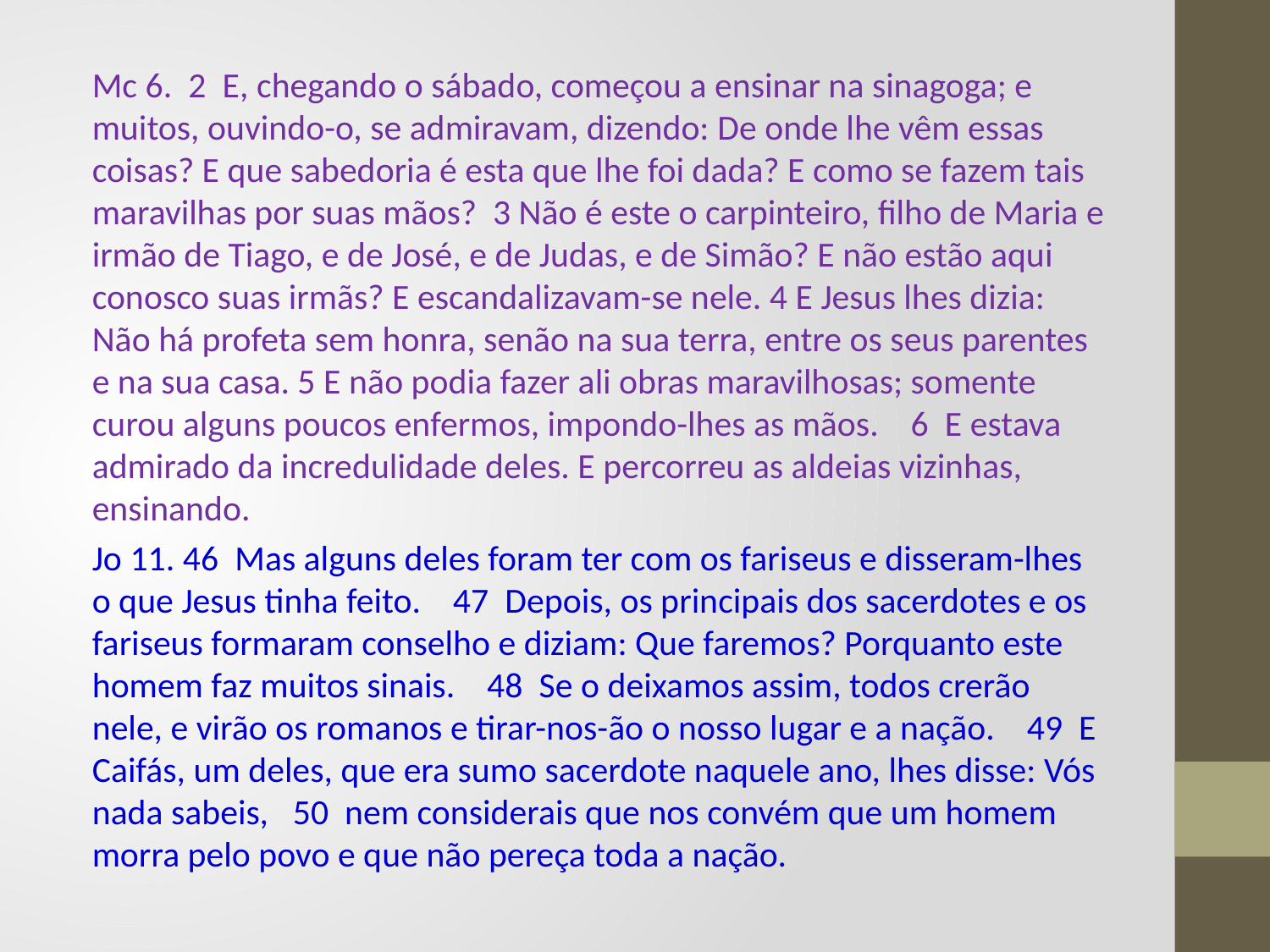

Mc 6.  2  E, chegando o sábado, começou a ensinar na sinagoga; e muitos, ouvindo-o, se admiravam, dizendo: De onde lhe vêm essas coisas? E que sabedoria é esta que lhe foi dada? E como se fazem tais maravilhas por suas mãos?  3 Não é este o carpinteiro, filho de Maria e irmão de Tiago, e de José, e de Judas, e de Simão? E não estão aqui conosco suas irmãs? E escandalizavam-se nele. 4 E Jesus lhes dizia: Não há profeta sem honra, senão na sua terra, entre os seus parentes e na sua casa. 5 E não podia fazer ali obras maravilhosas; somente curou alguns poucos enfermos, impondo-lhes as mãos.    6  E estava admirado da incredulidade deles. E percorreu as aldeias vizinhas, ensinando.
Jo 11. 46  Mas alguns deles foram ter com os fariseus e disseram-lhes o que Jesus tinha feito.    47  Depois, os principais dos sacerdotes e os fariseus formaram conselho e diziam: Que faremos? Porquanto este homem faz muitos sinais.    48  Se o deixamos assim, todos crerão nele, e virão os romanos e tirar-nos-ão o nosso lugar e a nação.    49  E Caifás, um deles, que era sumo sacerdote naquele ano, lhes disse: Vós nada sabeis,   50  nem considerais que nos convém que um homem morra pelo povo e que não pereça toda a nação.